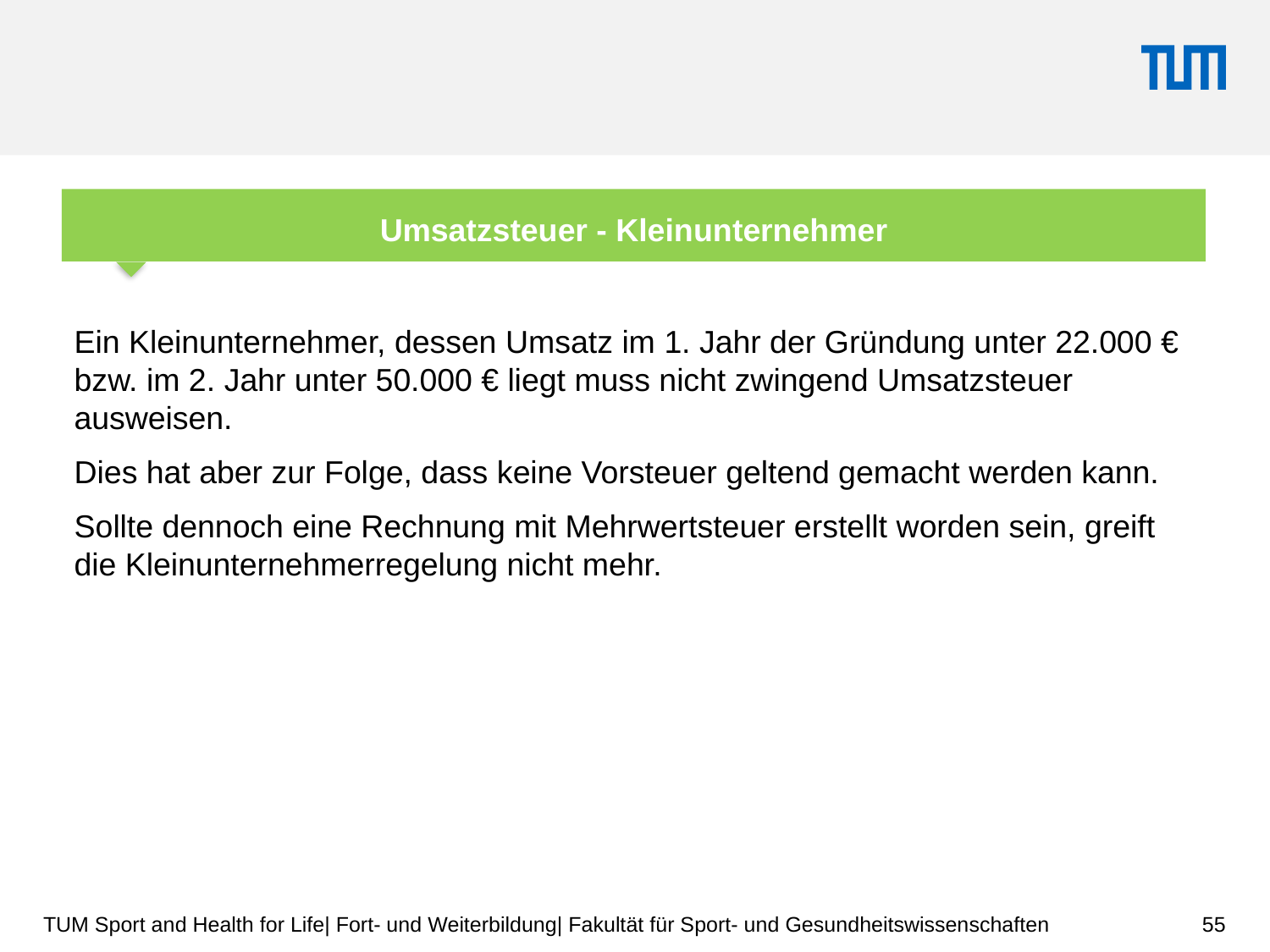

Umsatzsteuer - Kleinunternehmer

Ein Kleinunternehmer, dessen Umsatz im 1. Jahr der Gründung unter 22.000 € bzw. im 2. Jahr unter 50.000 € liegt muss nicht zwingend Umsatzsteuer ausweisen.
Dies hat aber zur Folge, dass keine Vorsteuer geltend gemacht werden kann.
Sollte dennoch eine Rechnung mit Mehrwertsteuer erstellt worden sein, greift die Kleinunternehmerregelung nicht mehr.

55